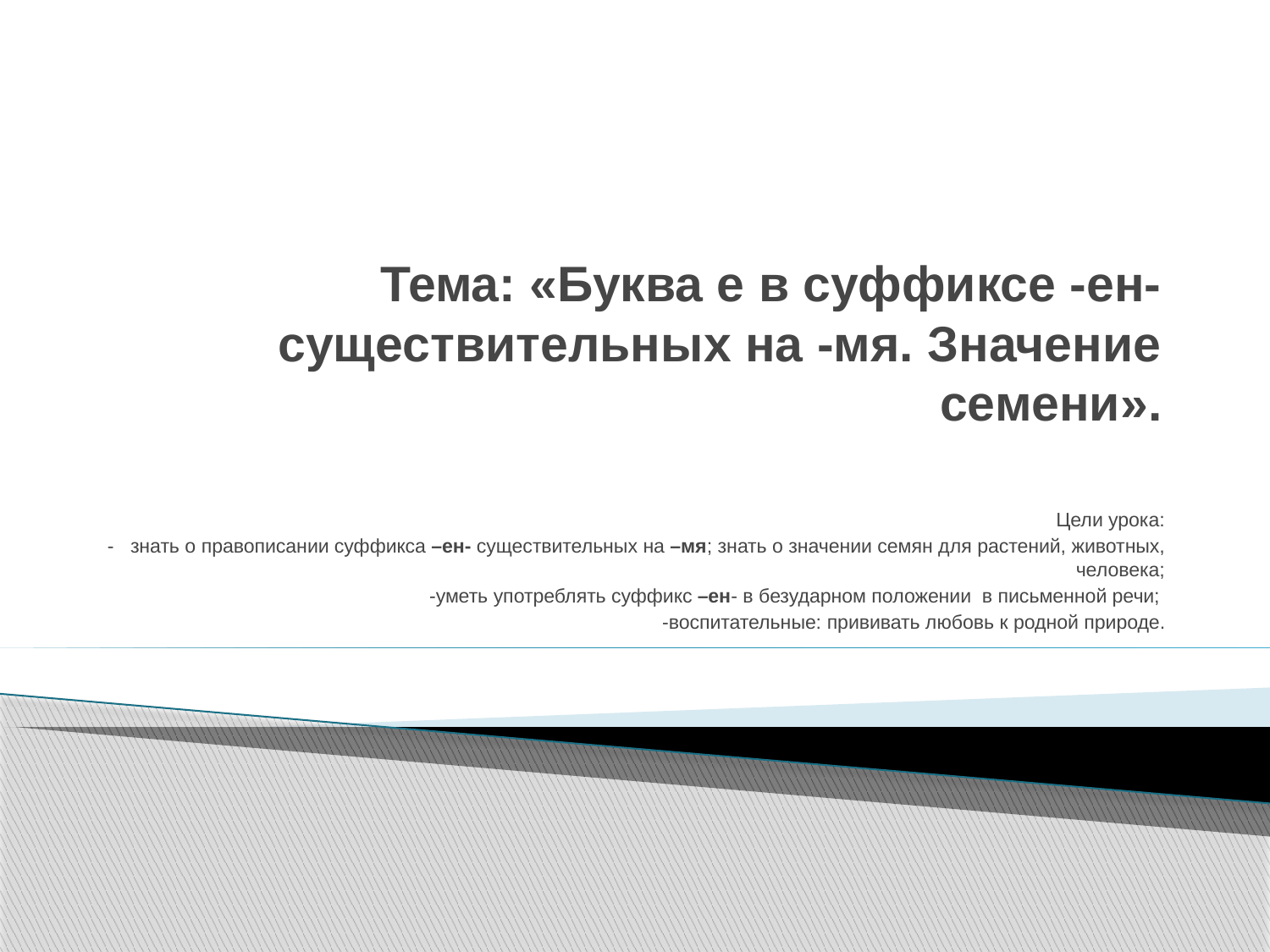

# Тема: «Буква е в суффиксе -ен- существительных на -мя. Значение семени».
Цели урока:
-   знать о правописании суффикса –ен- существительных на –мя; знать о значении семян для растений, животных, человека;
 -уметь употреблять суффикс –ен- в безударном положении  в письменной речи;
-воспитательные: прививать любовь к родной природе.